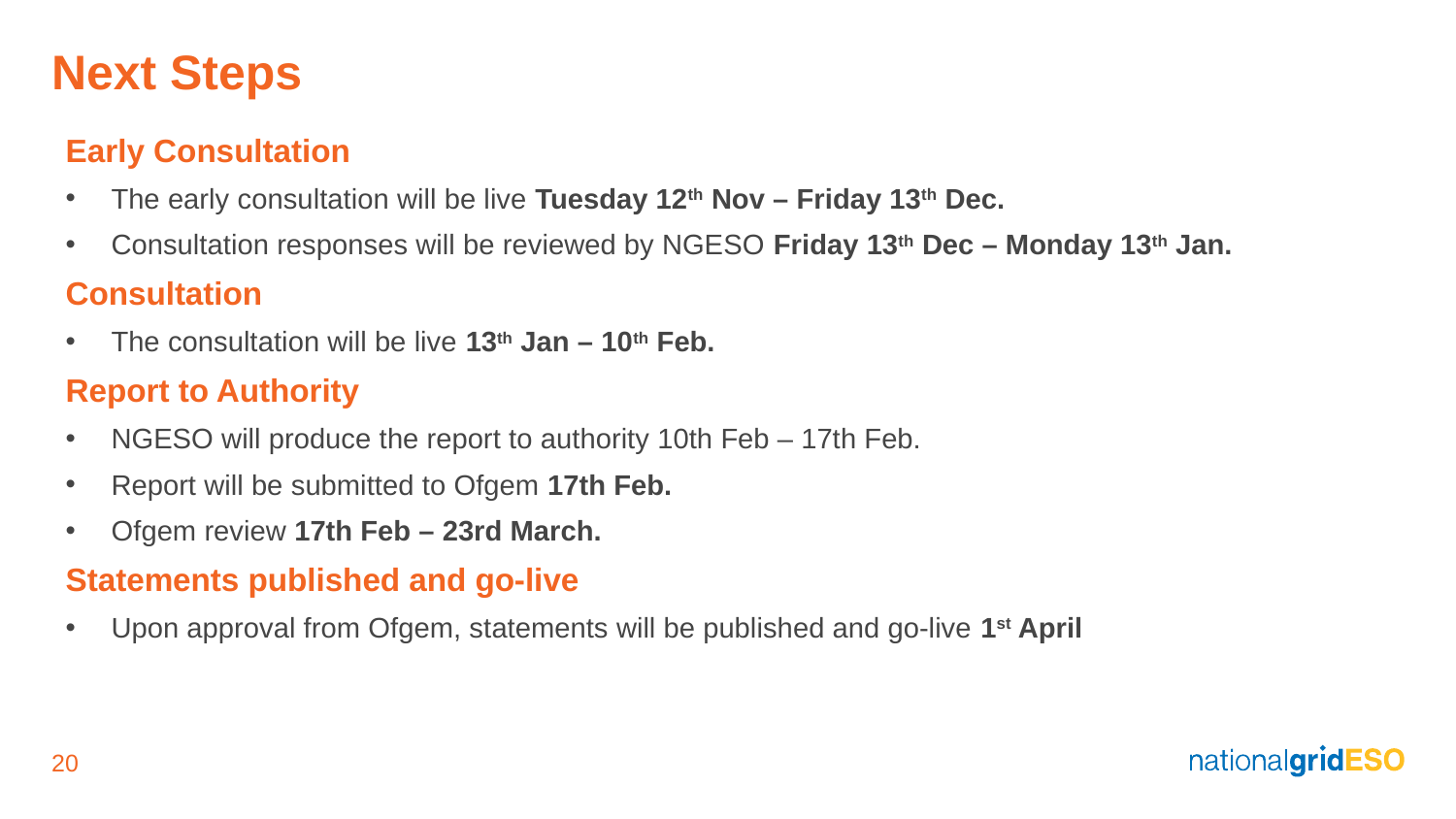

# Next Steps
Early Consultation
The early consultation will be live Tuesday 12th Nov – Friday 13th Dec.
Consultation responses will be reviewed by NGESO Friday 13th Dec – Monday 13th Jan.
Consultation
The consultation will be live 13th Jan – 10th Feb.
Report to Authority
NGESO will produce the report to authority 10th Feb – 17th Feb.
Report will be submitted to Ofgem 17th Feb.
Ofgem review 17th Feb – 23rd March.
Statements published and go-live
Upon approval from Ofgem, statements will be published and go-live 1st April